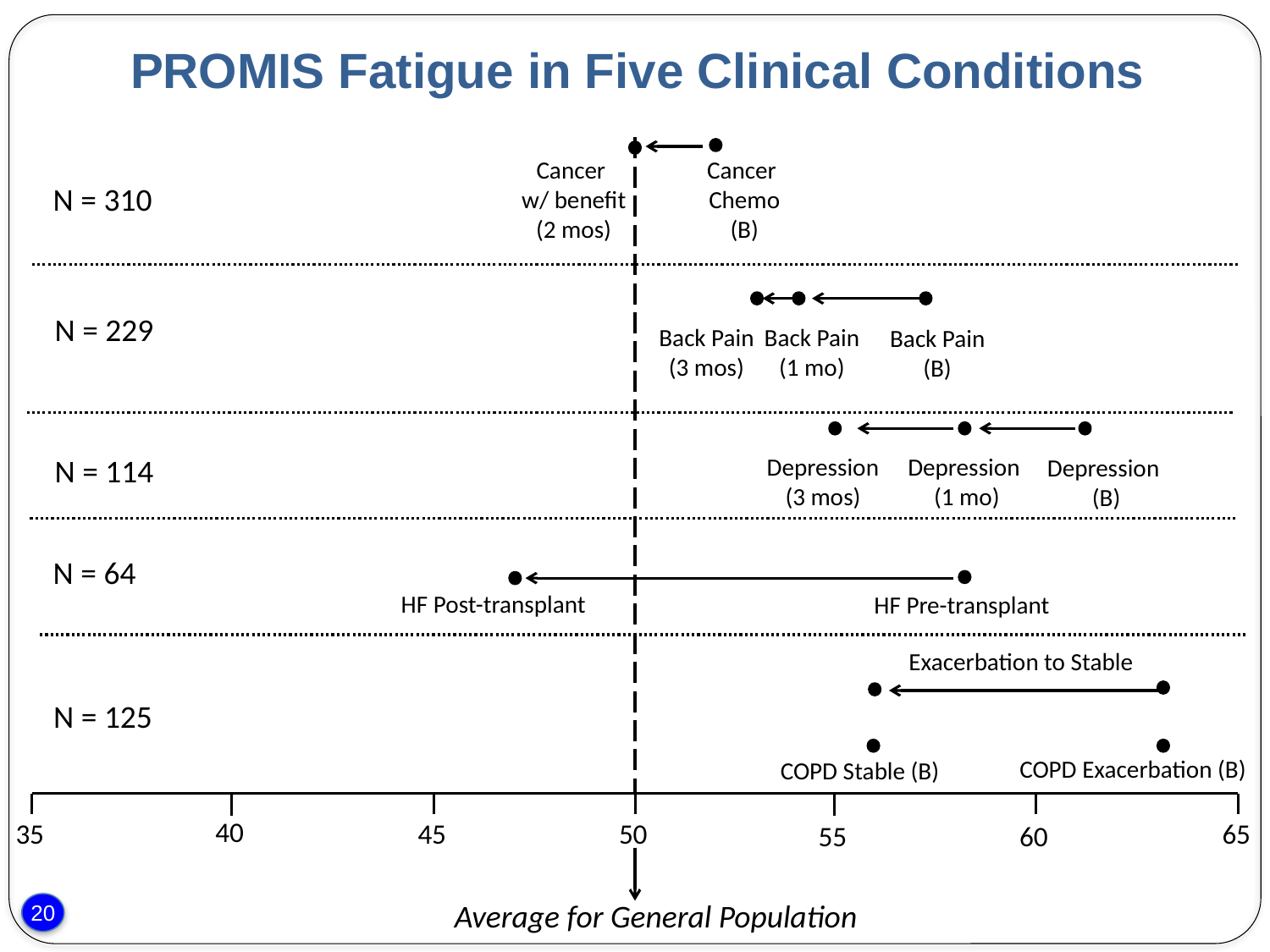

# PROMIS Fatigue in Five Clinical Conditions

Cancer
w/ benefit
(2 mos)
Cancer
Chemo
(B)
N = 310

N = 229
Back Pain
(3 mos)
Back Pain
(1 mo)
Back Pain
(B)

N = 114
Depression
(1 mo)
Depression
(3 mos)
Depression
(B)
N = 64

HF Post-transplant
HF Pre-transplant
Exacerbation to Stable

N = 125

COPD Exacerbation (B)
COPD Stable (B)
40
35
45
50
65
55
60
Average for General Population